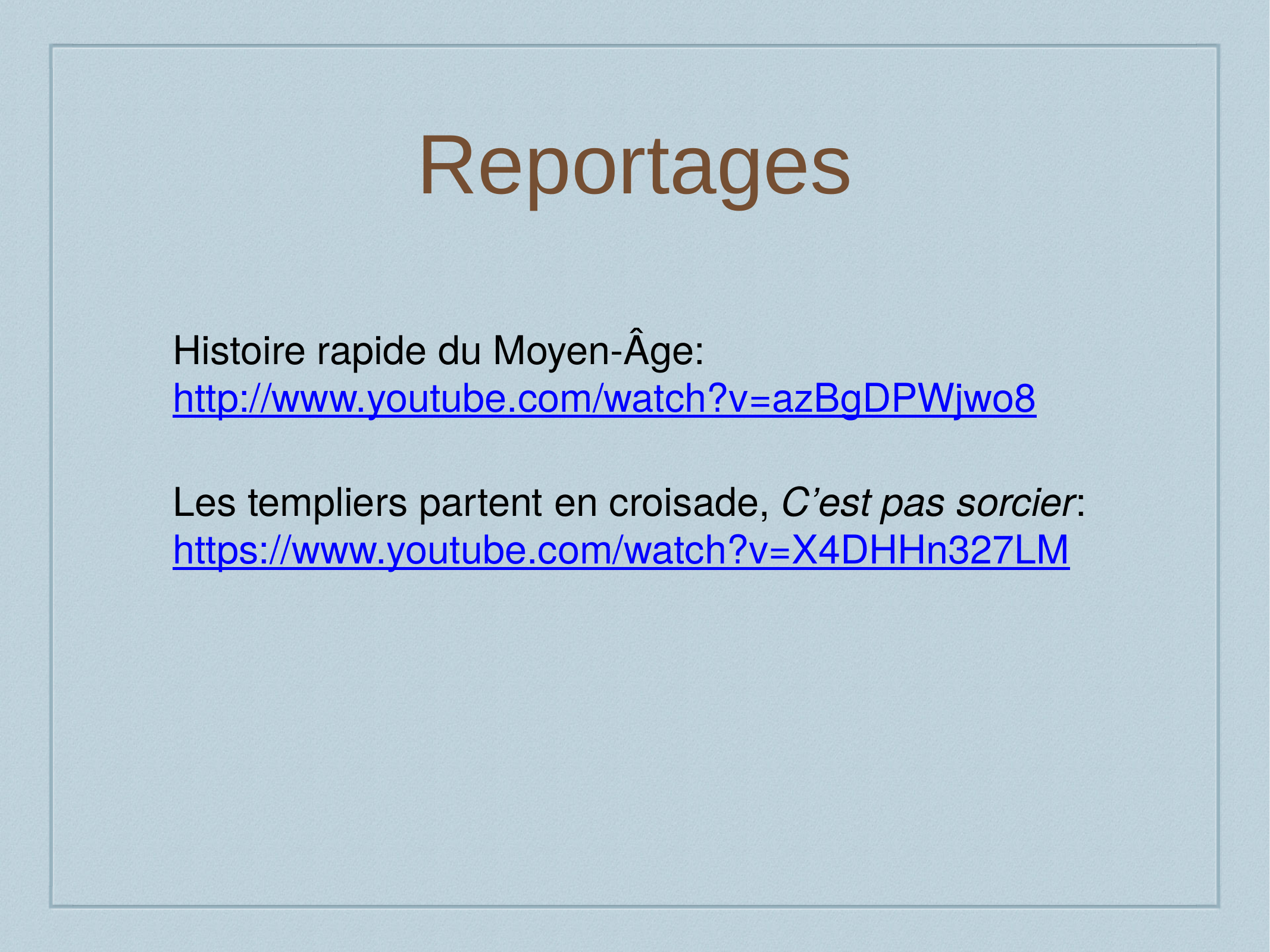

# Reportages
Histoire rapide du Moyen-Âge:
http://www.youtube.com/watch?v=azBgDPWjwo8

Les templiers partent en croisade, C’est pas sorcier:
https://www.youtube.com/watch?v=X4DHHn327LM